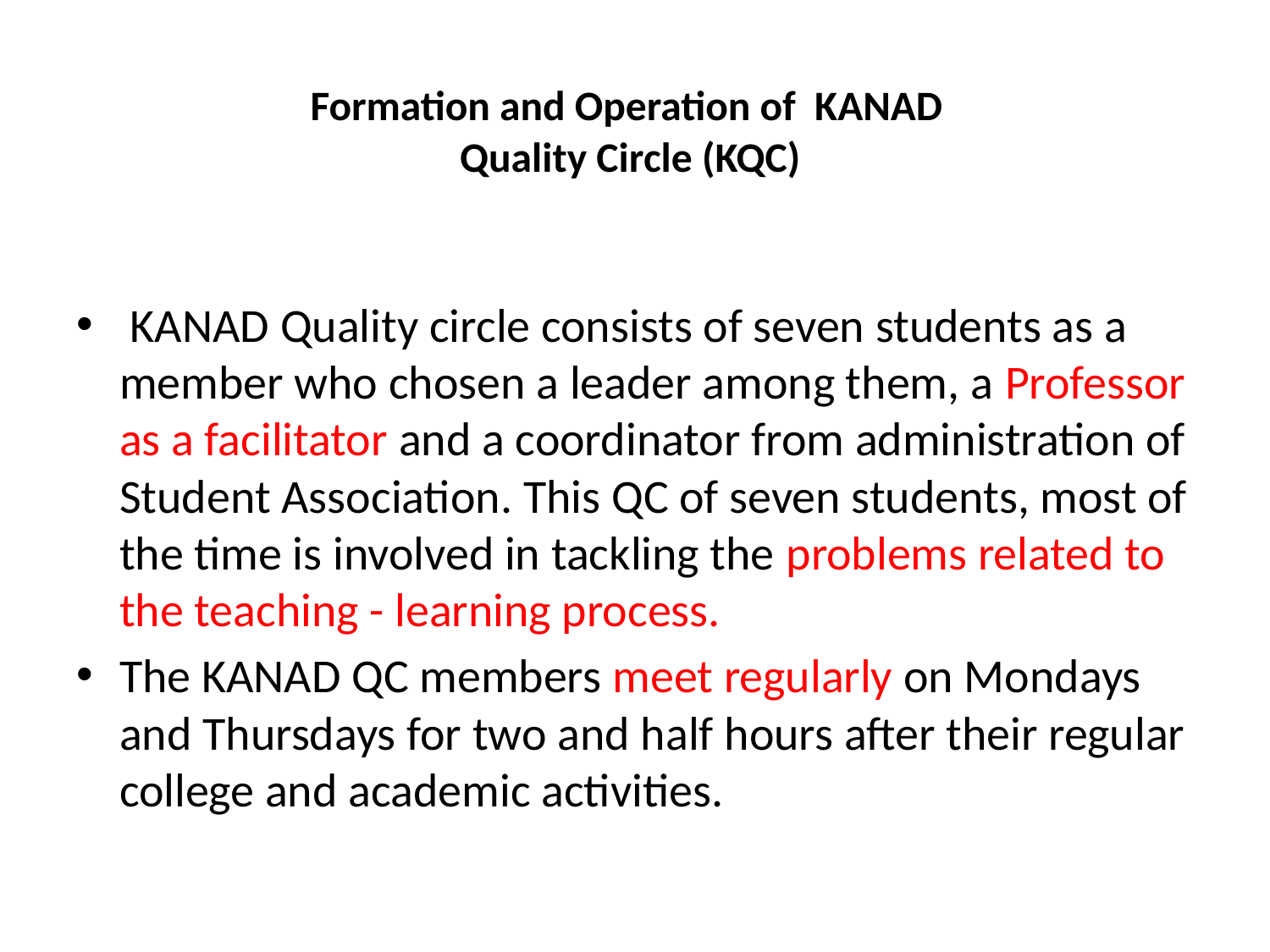

# Formation and Operation of  KANAD Quality Circle (KQC)

 KANAD Quality circle consists of seven students as a member who chosen a leader among them, a Professor as a facilitator and a coordinator from administration of Student Association. This QC of seven students, most of the time is involved in tackling the problems related to the teaching - learning process.
The KANAD QC members meet regularly on Mondays and Thursdays for two and half hours after their regular college and academic activities.